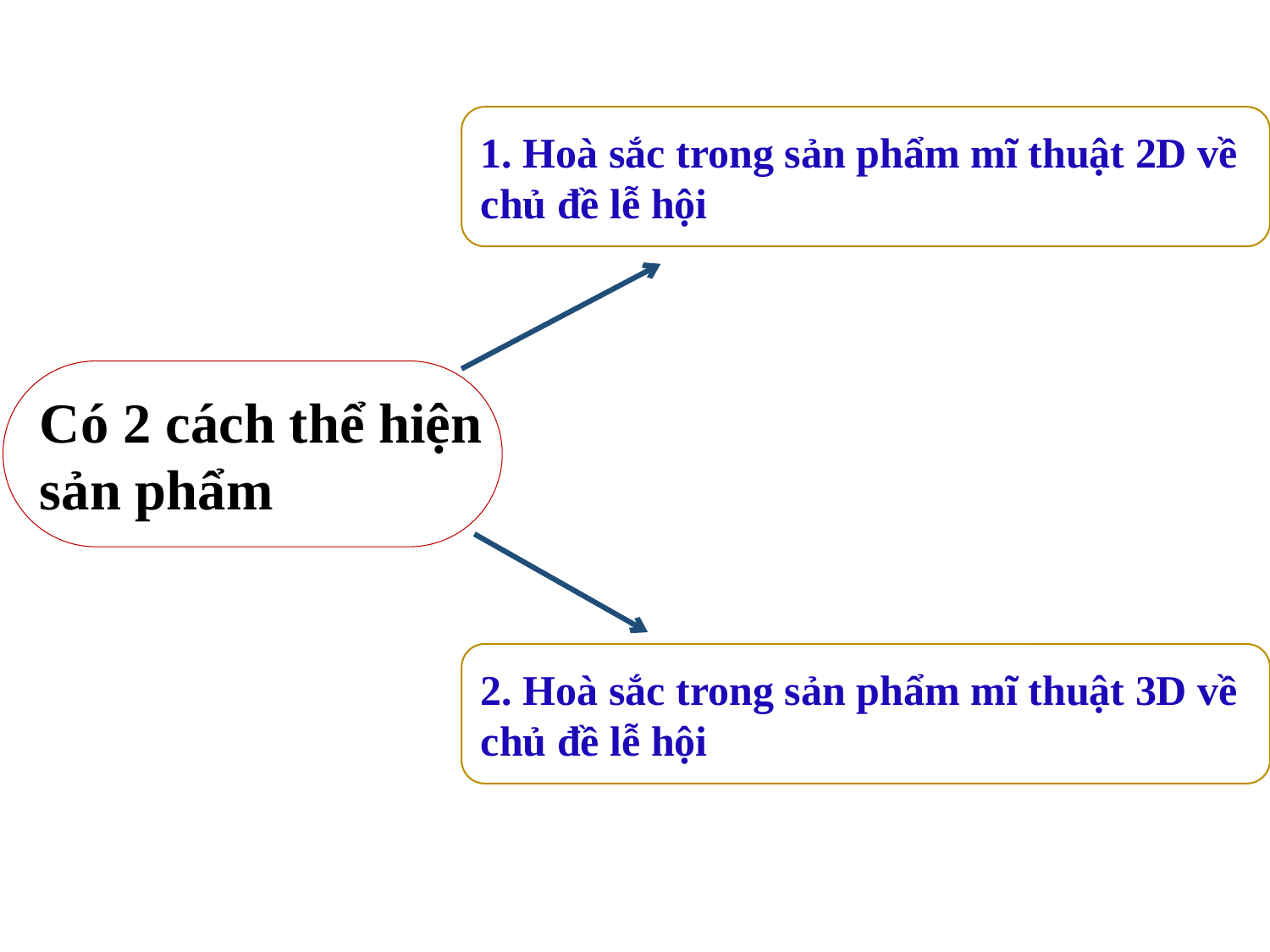

1. Hoà sắc trong sản phẩm mĩ thuật 2D về
chủ đề lễ hội
Có 2 cách thể hiện
sản phẩm
2. Hoà sắc trong sản phẩm mĩ thuật 3D về chủ đề lễ hội